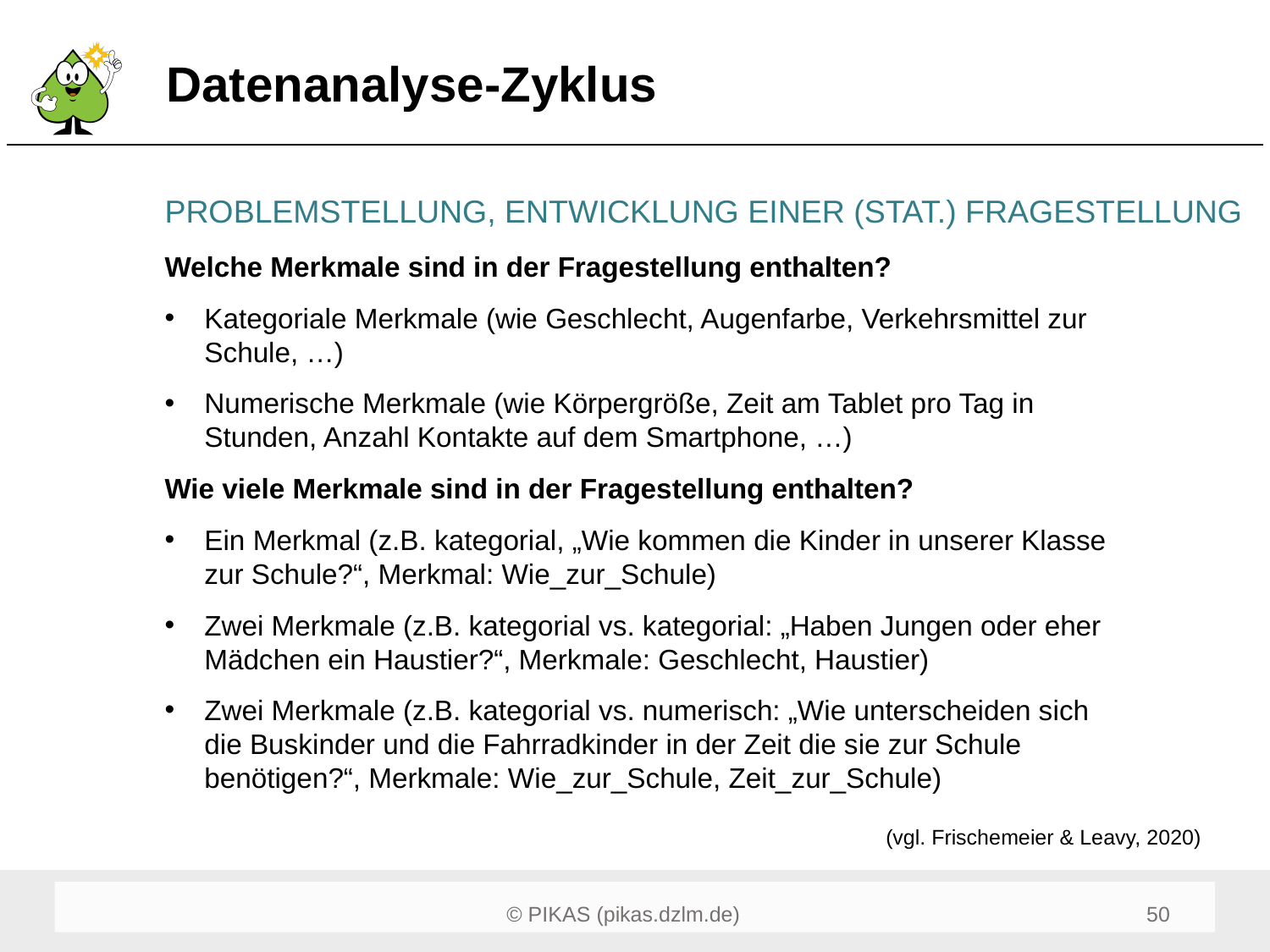

# Datenanalyse-Zyklus
PROBLEMSTELLUNG, ENTWICKLUNG EINER (STAT.) FRAGESTELLUNG
Welche Merkmale sind in der Fragestellung enthalten?
Kategoriale Merkmale (wie Geschlecht, Augenfarbe, Verkehrsmittel zur Schule, …)
Numerische Merkmale (wie Körpergröße, Zeit am Tablet pro Tag in Stunden, Anzahl Kontakte auf dem Smartphone, …)
Wie viele Merkmale sind in der Fragestellung enthalten?
Ein Merkmal (z.B. kategorial, „Wie kommen die Kinder in unserer Klasse zur Schule?“, Merkmal: Wie_zur_Schule)
Zwei Merkmale (z.B. kategorial vs. kategorial: „Haben Jungen oder eher Mädchen ein Haustier?“, Merkmale: Geschlecht, Haustier)
Zwei Merkmale (z.B. kategorial vs. numerisch: „Wie unterscheiden sich die Buskinder und die Fahrradkinder in der Zeit die sie zur Schule benötigen?“, Merkmale: Wie_zur_Schule, Zeit_zur_Schule)

(vgl. Frischemeier & Leavy, 2020)

50